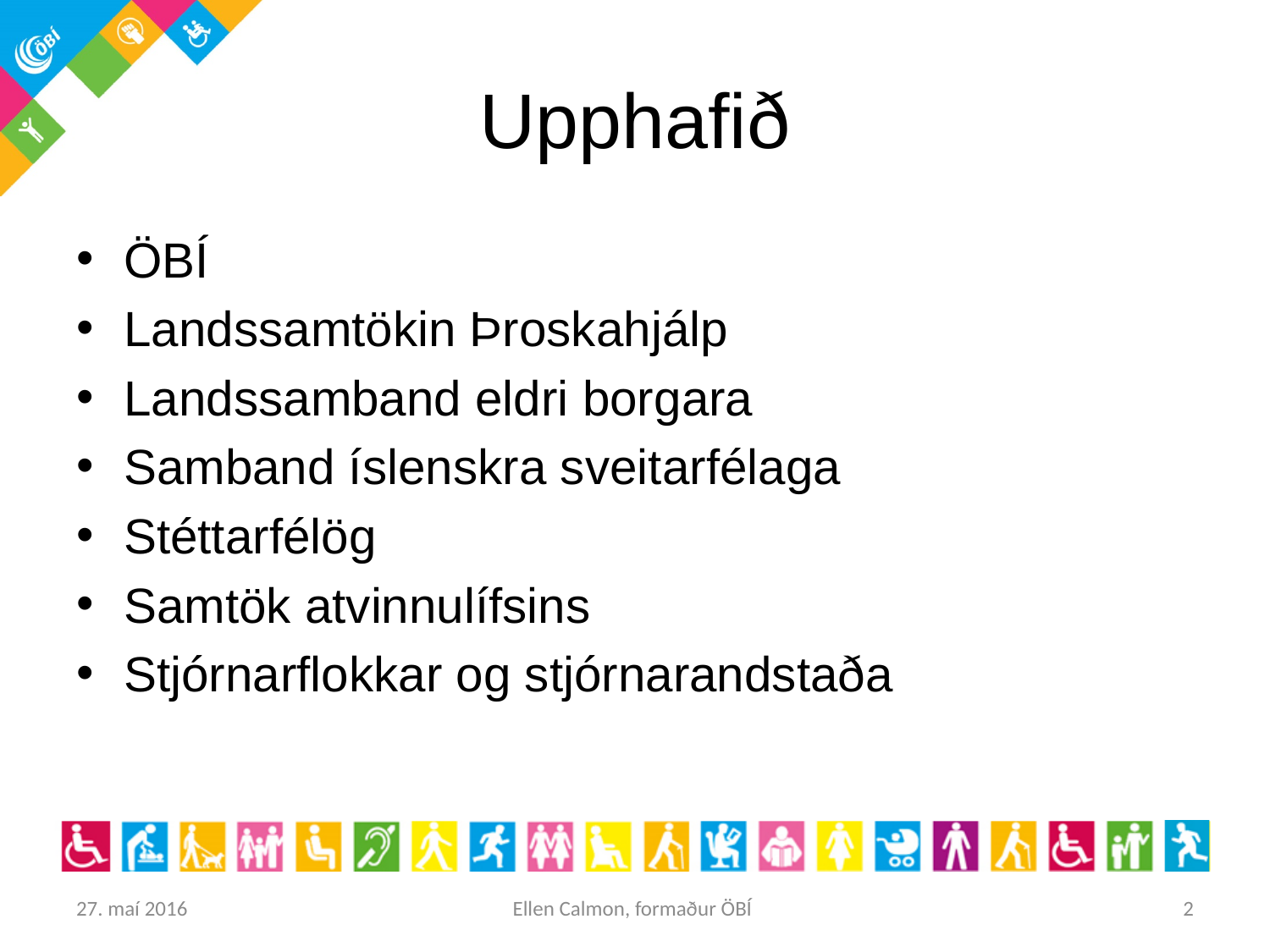

# Upphafið
ÖBÍ
Landssamtökin Þroskahjálp
Landssamband eldri borgara
Samband íslenskra sveitarfélaga
Stéttarfélög
Samtök atvinnulífsins
Stjórnarflokkar og stjórnarandstaða
27. maí 2016
Ellen Calmon, formaður ÖBÍ
2